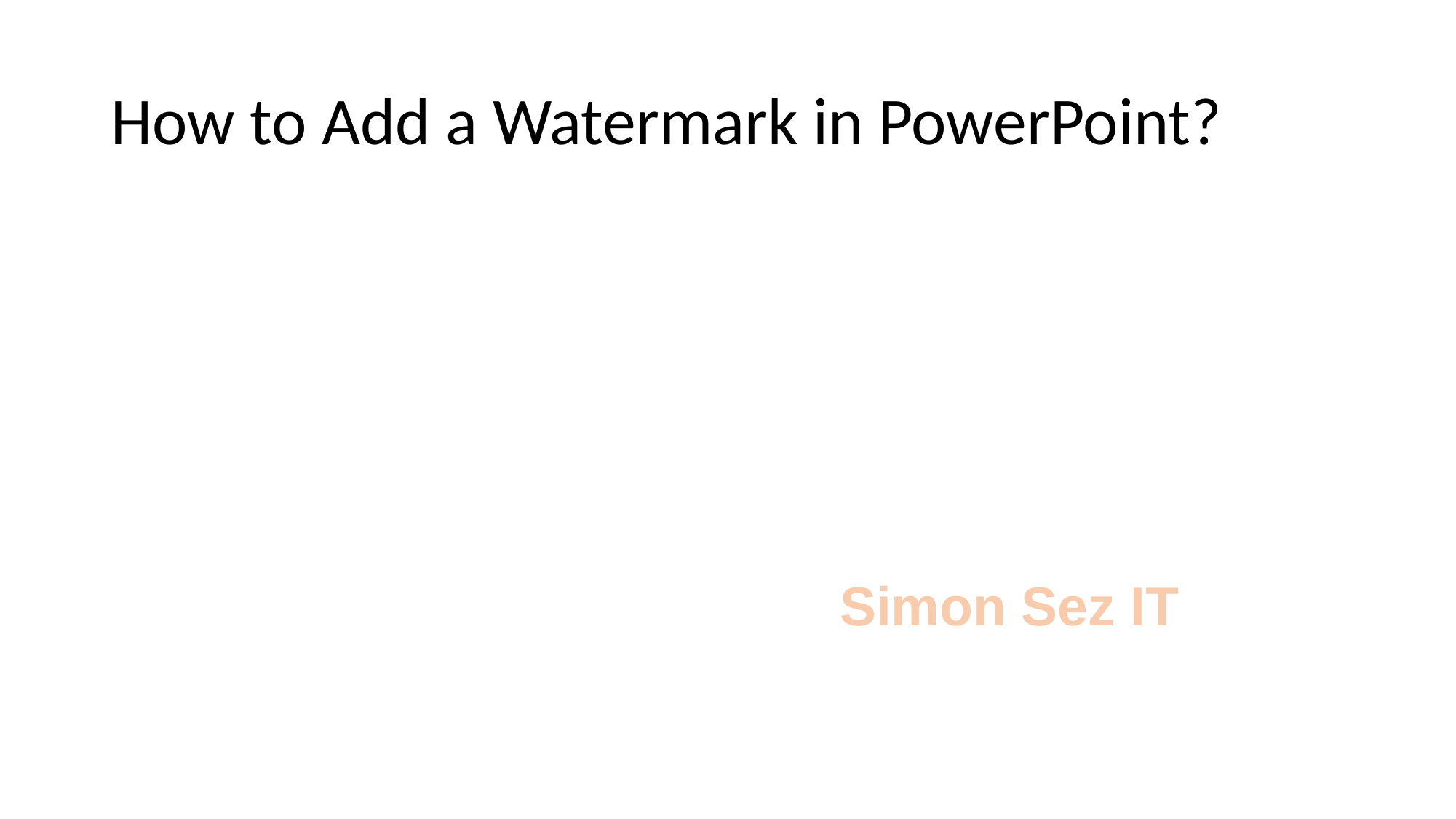

# How to Add a Watermark in PowerPoint?